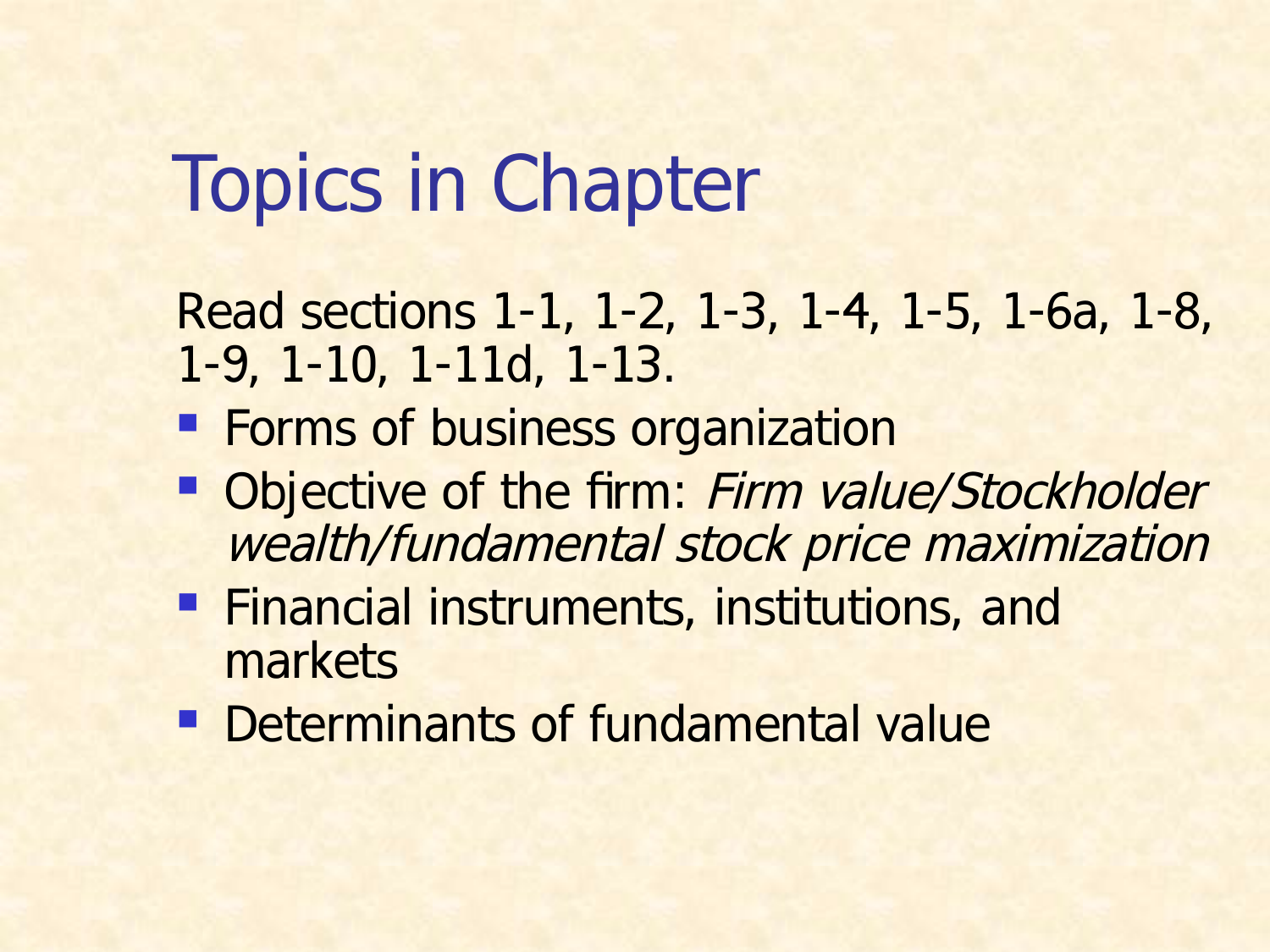

# Topics in Chapter
Read sections 1-1, 1-2, 1-3, 1-4, 1-5, 1-6a, 1-8, 1-9, 1-10, 1-11d, 1-13.
Forms of business organization
Objective of the firm: Firm value/Stockholder wealth/fundamental stock price maximization
Financial instruments, institutions, and markets
Determinants of fundamental value
2